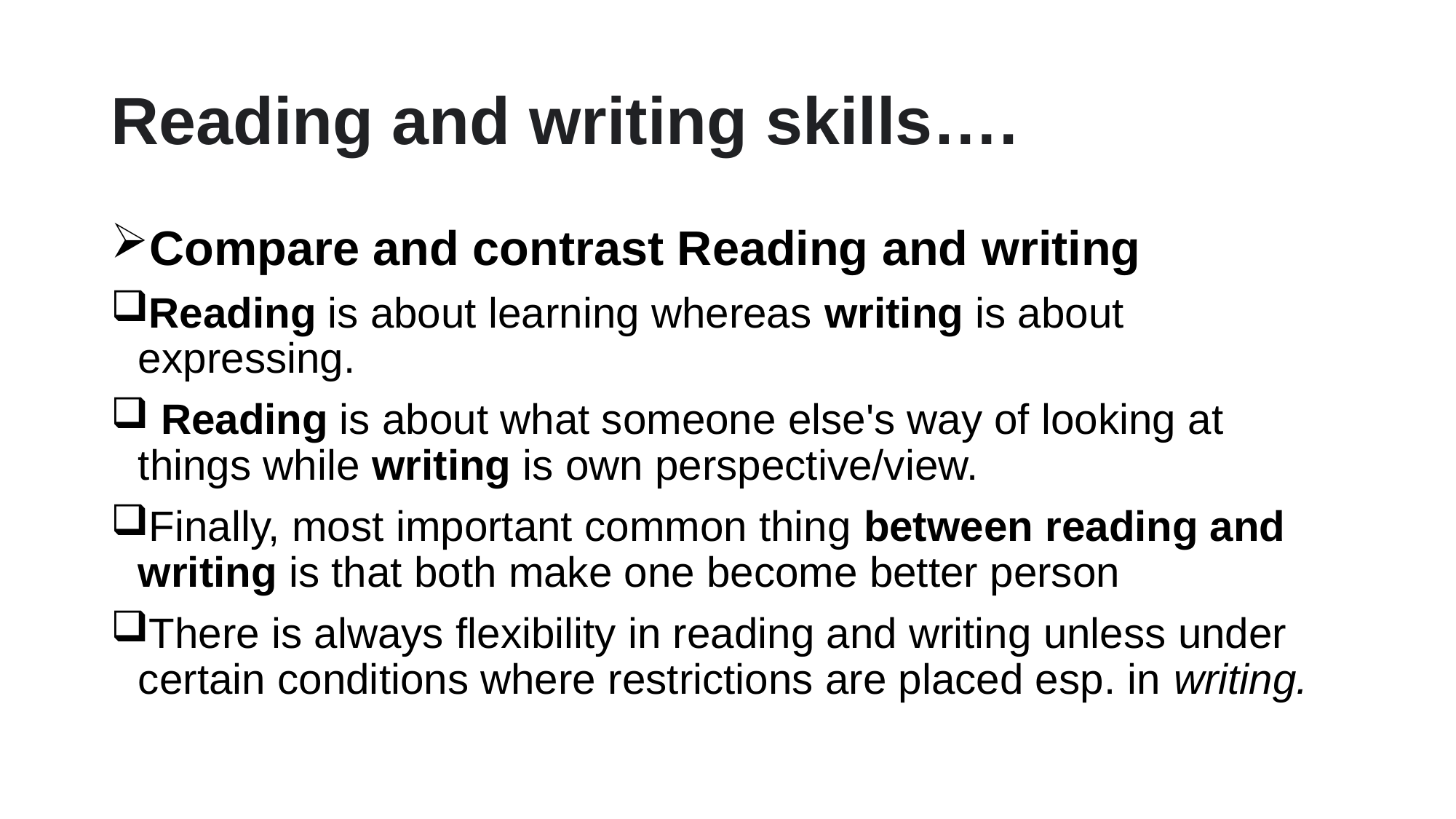

# Reading and writing skills….
Compare and contrast Reading and writing
Reading is about learning whereas writing is about expressing.
 Reading is about what someone else's way of looking at things while writing is own perspective/view.
Finally, most important common thing between reading and writing is that both make one become better person
There is always flexibility in reading and writing unless under certain conditions where restrictions are placed esp. in writing.